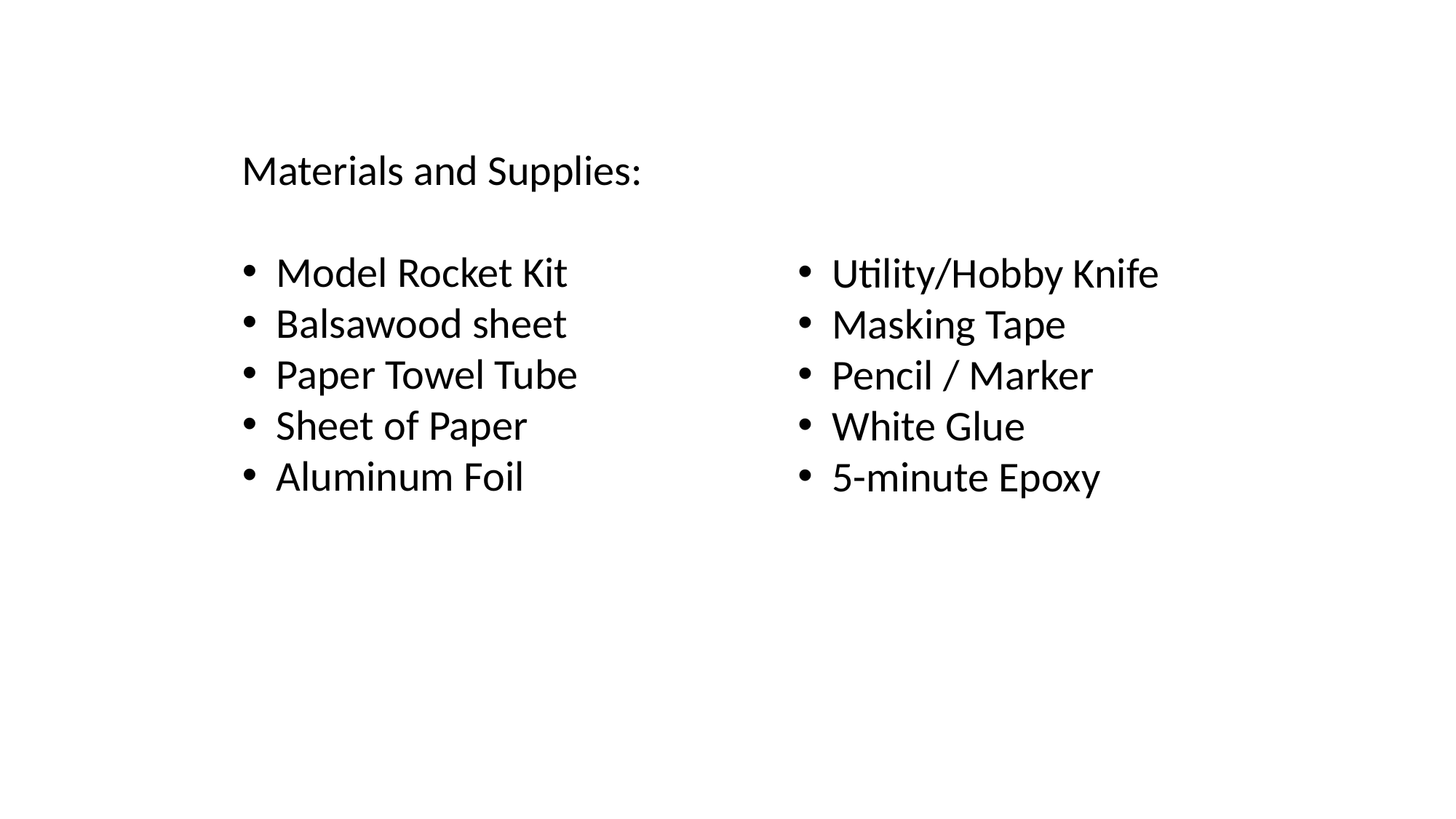

Materials and Supplies:

Model Rocket Kit
Balsawood sheet
Paper Towel Tube
Sheet of Paper
Aluminum Foil

Utility/Hobby Knife
Masking Tape
Pencil / Marker
White Glue
5-minute Epoxy